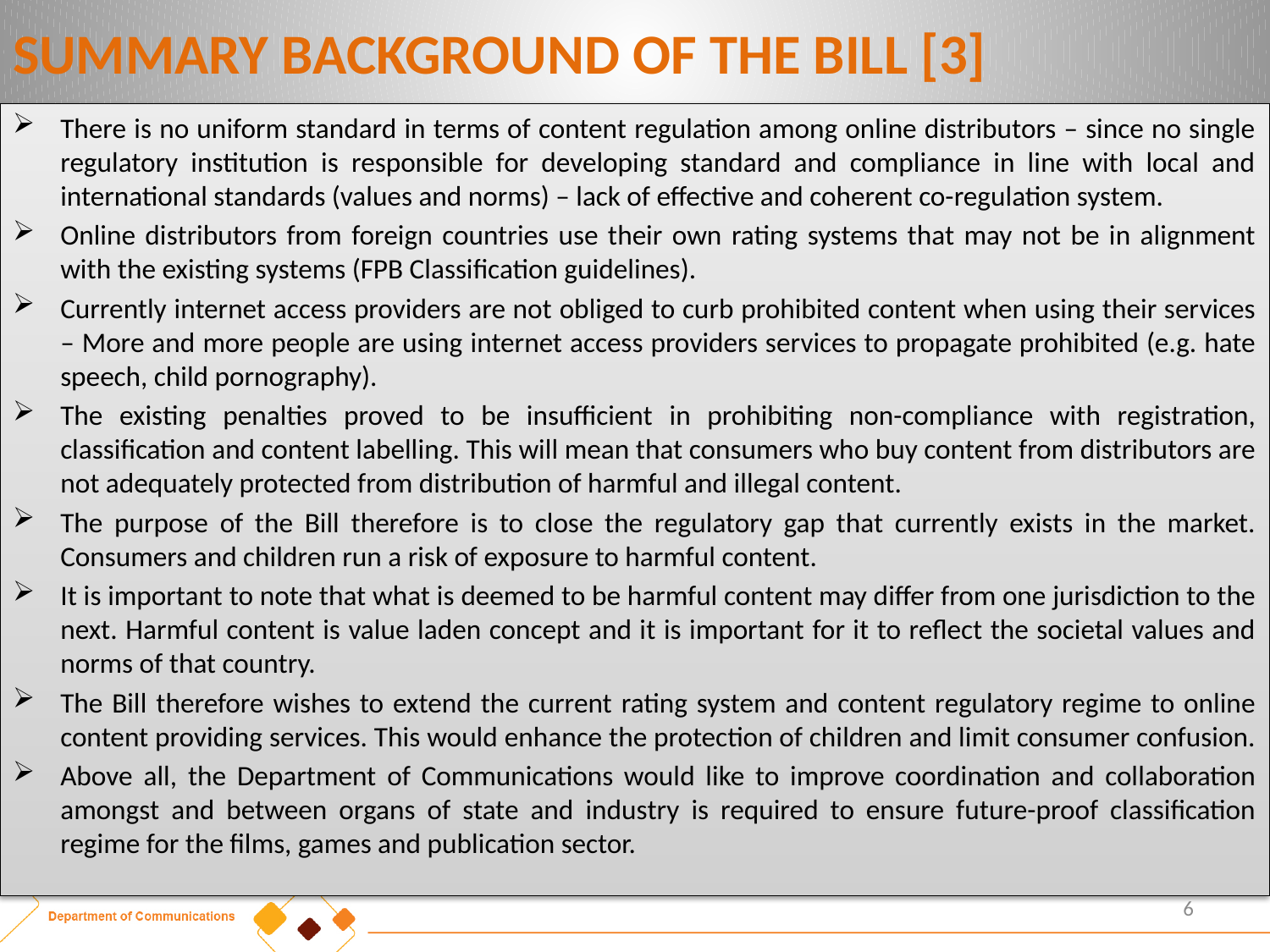

# SUMMARY BACKGROUND OF THE BILL [3]
There is no uniform standard in terms of content regulation among online distributors – since no single regulatory institution is responsible for developing standard and compliance in line with local and international standards (values and norms) – lack of effective and coherent co-regulation system.
Online distributors from foreign countries use their own rating systems that may not be in alignment with the existing systems (FPB Classification guidelines).
Currently internet access providers are not obliged to curb prohibited content when using their services – More and more people are using internet access providers services to propagate prohibited (e.g. hate speech, child pornography).
The existing penalties proved to be insufficient in prohibiting non-compliance with registration, classification and content labelling. This will mean that consumers who buy content from distributors are not adequately protected from distribution of harmful and illegal content.
The purpose of the Bill therefore is to close the regulatory gap that currently exists in the market. Consumers and children run a risk of exposure to harmful content.
It is important to note that what is deemed to be harmful content may differ from one jurisdiction to the next. Harmful content is value laden concept and it is important for it to reflect the societal values and norms of that country.
The Bill therefore wishes to extend the current rating system and content regulatory regime to online content providing services. This would enhance the protection of children and limit consumer confusion.
Above all, the Department of Communications would like to improve coordination and collaboration amongst and between organs of state and industry is required to ensure future-proof classification regime for the films, games and publication sector.

6